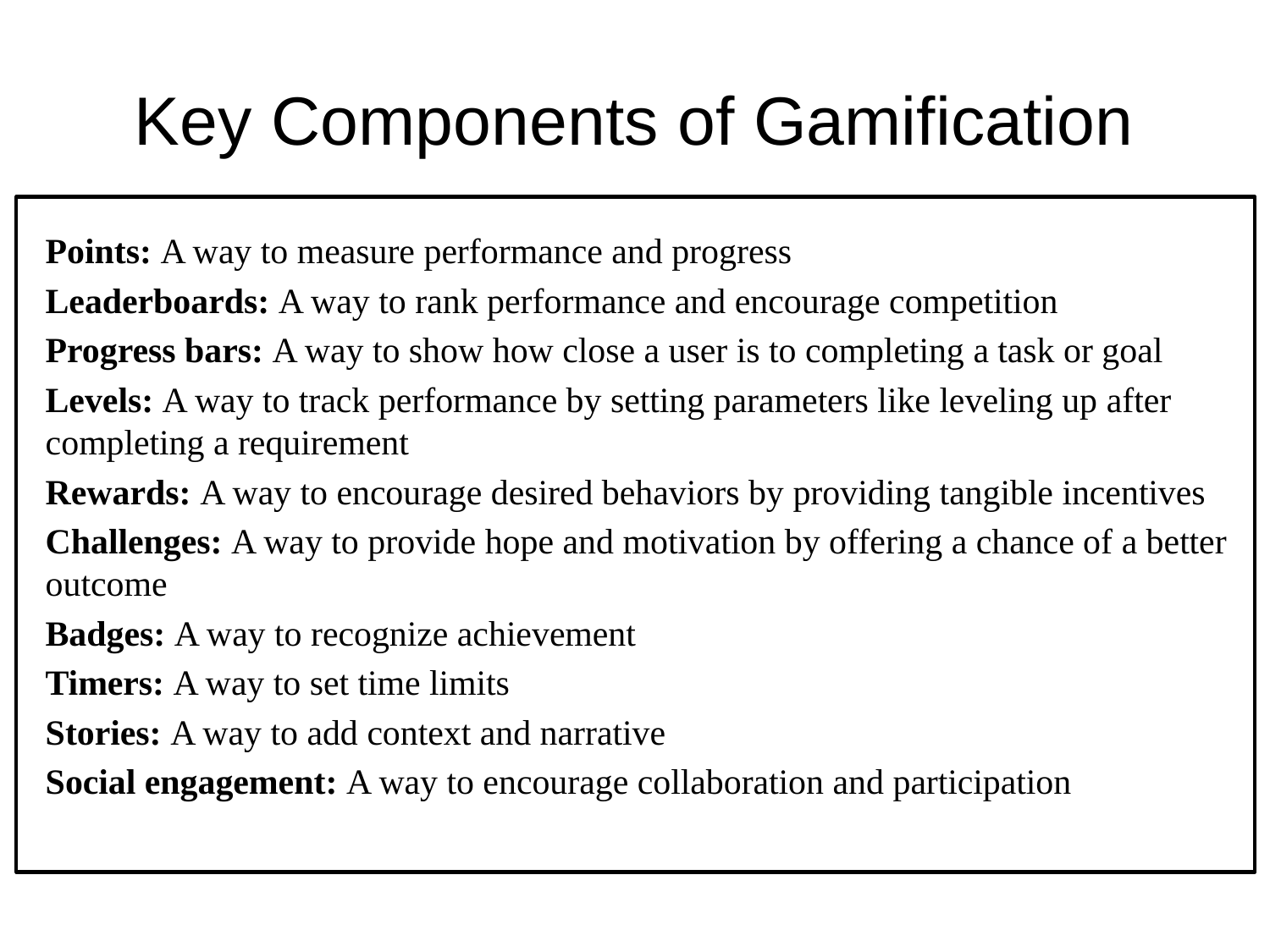

# Key Components of Gamification

Points: A way to measure performance and progress
Leaderboards: A way to rank performance and encourage competition
Progress bars: A way to show how close a user is to completing a task or goal
Levels: A way to track performance by setting parameters like leveling up after completing a requirement
Rewards: A way to encourage desired behaviors by providing tangible incentives
Challenges: A way to provide hope and motivation by offering a chance of a better outcome
Badges: A way to recognize achievement
Timers: A way to set time limits
Stories: A way to add context and narrative
Social engagement: A way to encourage collaboration and participation